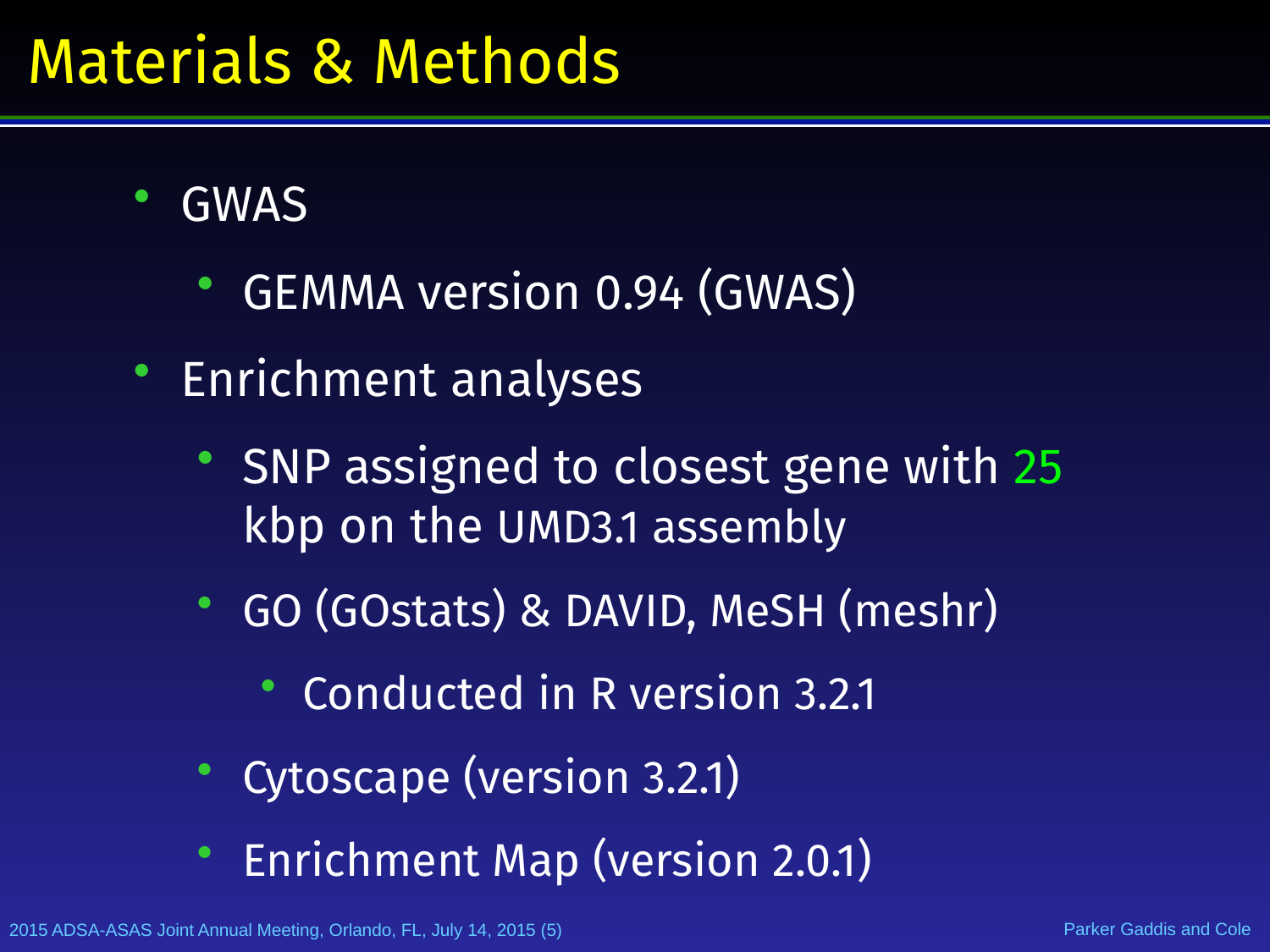

# Materials & Methods
GWAS
GEMMA version 0.94 (GWAS)
Enrichment analyses
SNP assigned to closest gene with 25 kbp on the UMD3.1 assembly
GO (GOstats) & DAVID, MeSH (meshr)
Conducted in R version 3.2.1
Cytoscape (version 3.2.1)
Enrichment Map (version 2.0.1)